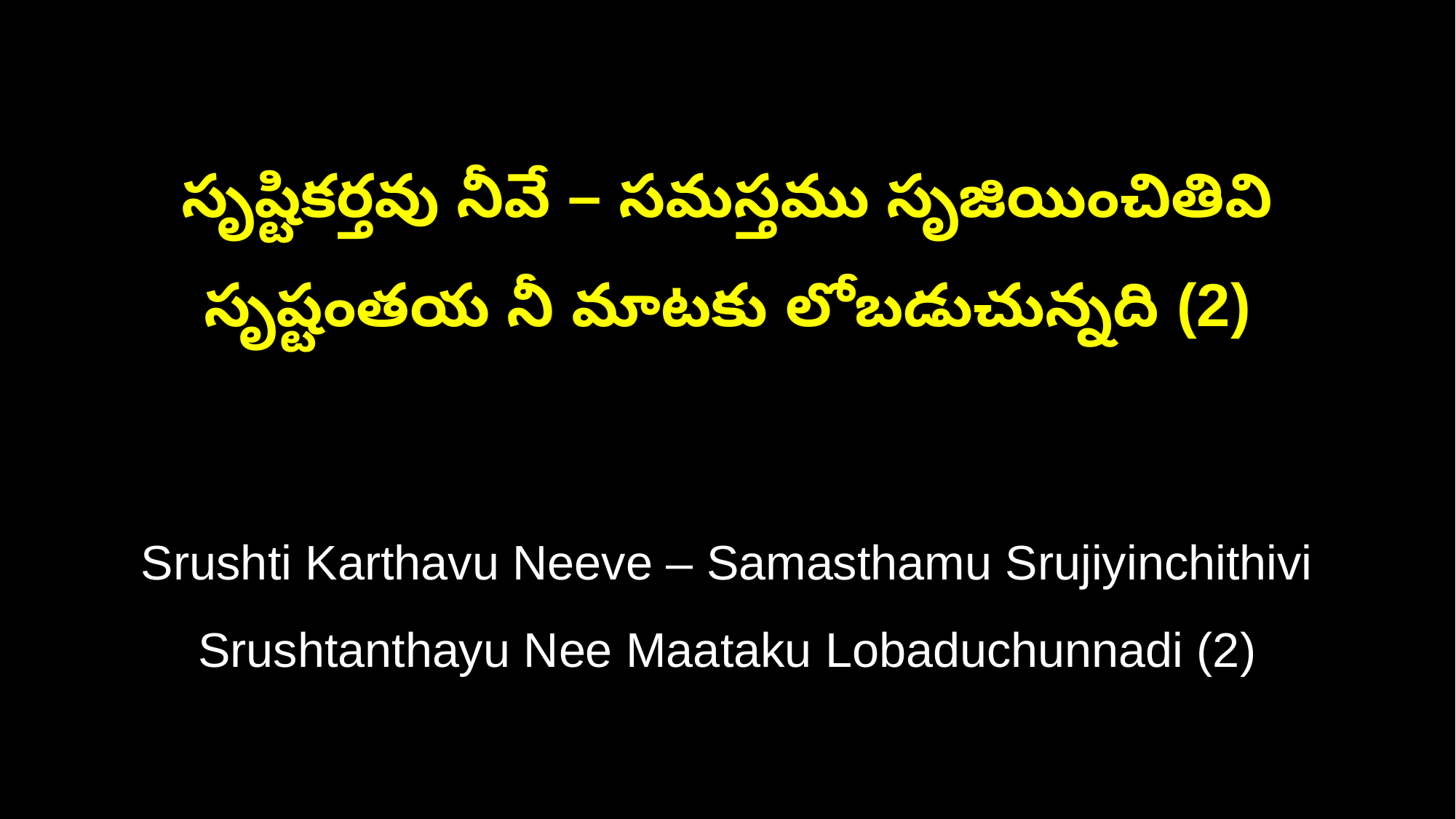

సృష్టికర్తవు నీవే – సమస్తము సృజియించితివి
సృష్టంతయ నీ మాటకు లోబడుచున్నది (2)
Srushti Karthavu Neeve – Samasthamu Srujiyinchithivi
Srushtanthayu Nee Maataku Lobaduchunnadi (2)